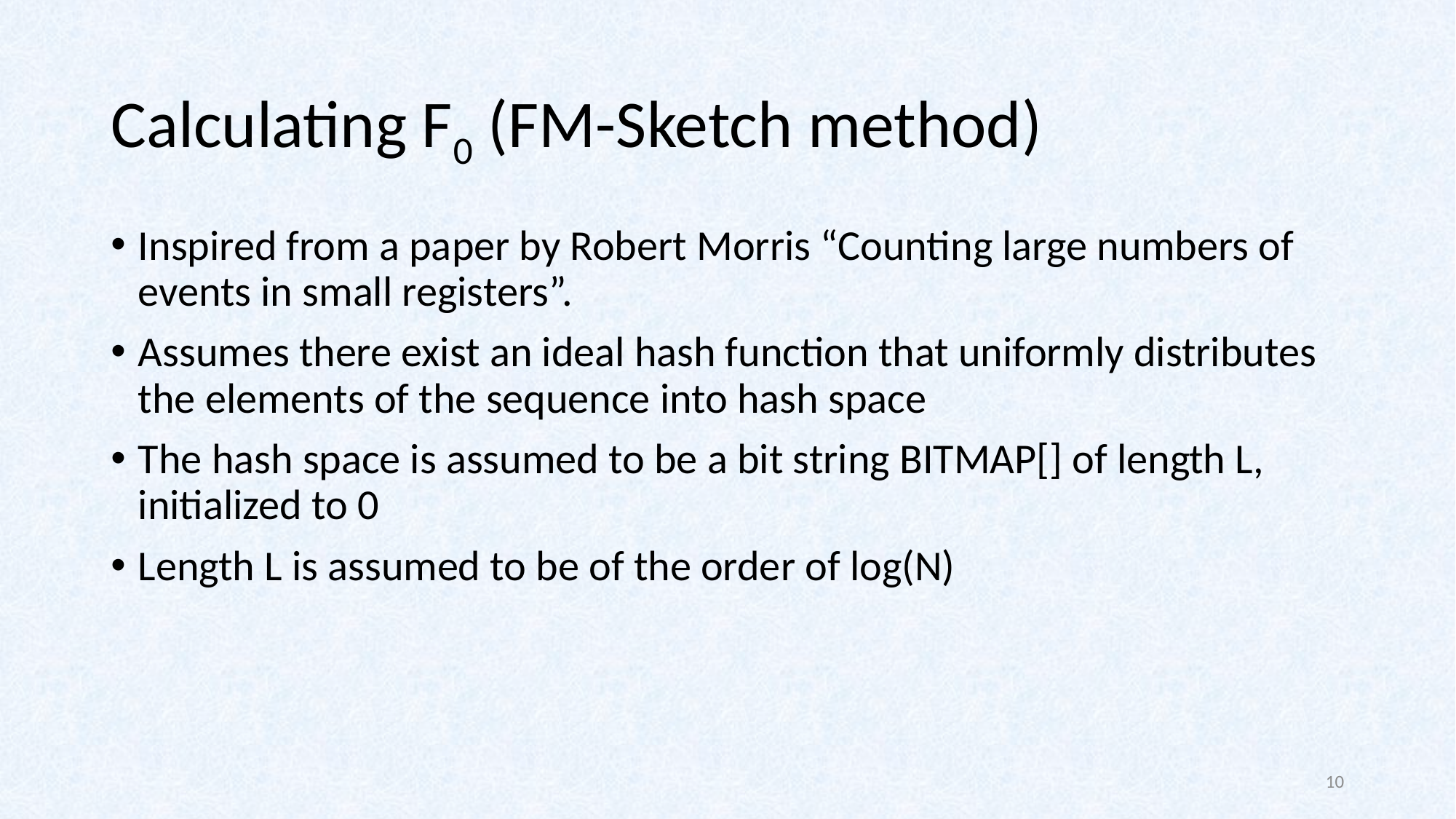

# Calculating F0 (FM-Sketch method)
Inspired from a paper by Robert Morris “Counting large numbers of events in small registers”.
Assumes there exist an ideal hash function that uniformly distributes the elements of the sequence into hash space
The hash space is assumed to be a bit string BITMAP[] of length L, initialized to 0
Length L is assumed to be of the order of log(N)

10